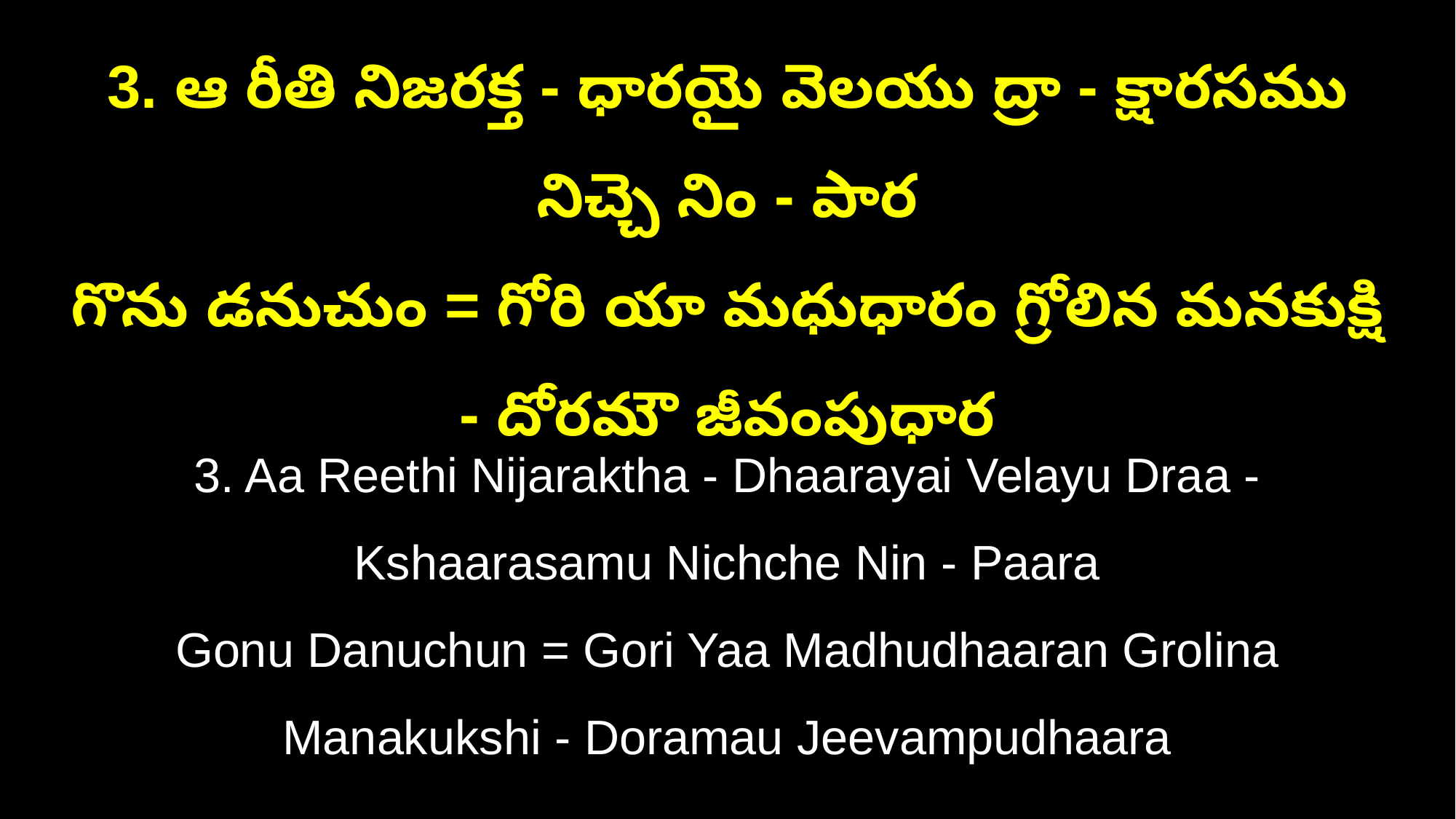

3. ఆ రీతి నిజరక్త - ధారయై వెలయు ద్రా - క్షారసము నిచ్చె నిం - పార
గొను డనుచుం = గోరి యా మధుధారం గ్రోలిన మనకుక్షి - దోరమౌ జీవంపుధార
3. Aa Reethi Nijaraktha - Dhaarayai Velayu Draa - Kshaarasamu Nichche Nin - Paara
Gonu Danuchun = Gori Yaa Madhudhaaran Grolina Manakukshi - Doramau Jeevampudhaara